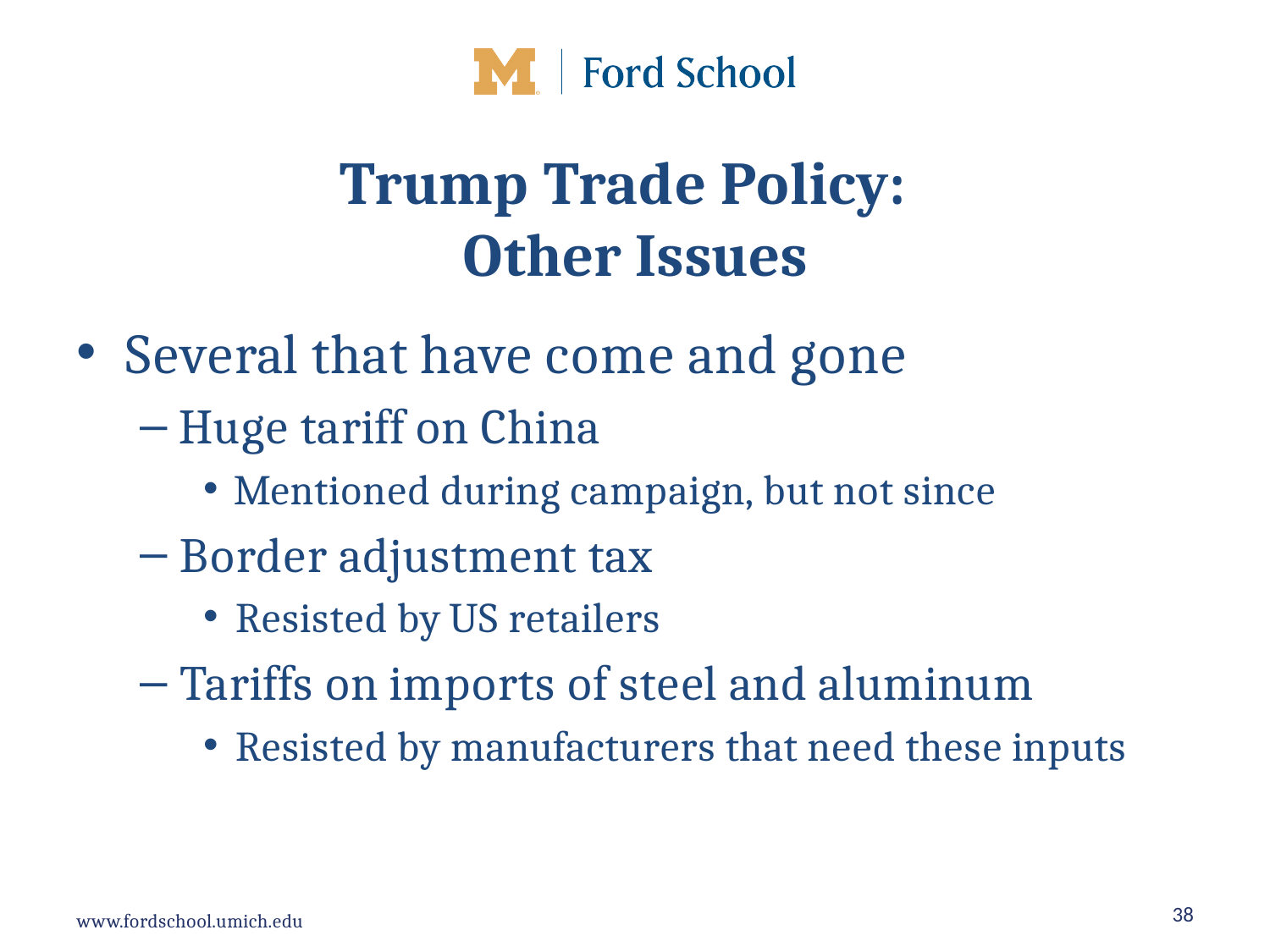

# Trump Trade Policy: Other Issues
Several that have come and gone
Huge tariff on China
Mentioned during campaign, but not since
Border adjustment tax
Resisted by US retailers
Tariffs on imports of steel and aluminum
Resisted by manufacturers that need these inputs

38